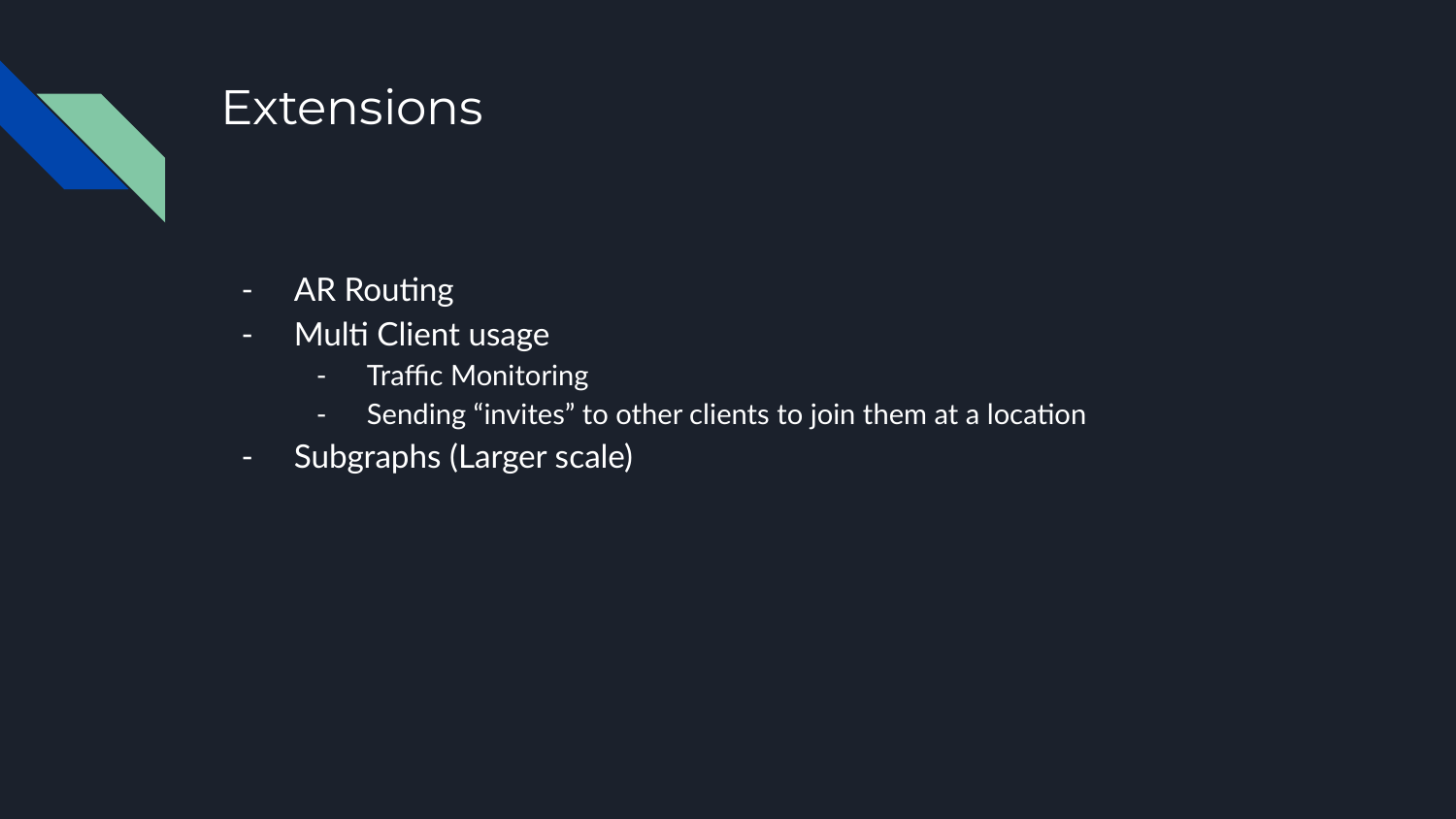

# Extensions
AR Routing
Multi Client usage
Traffic Monitoring
Sending “invites” to other clients to join them at a location
Subgraphs (Larger scale)